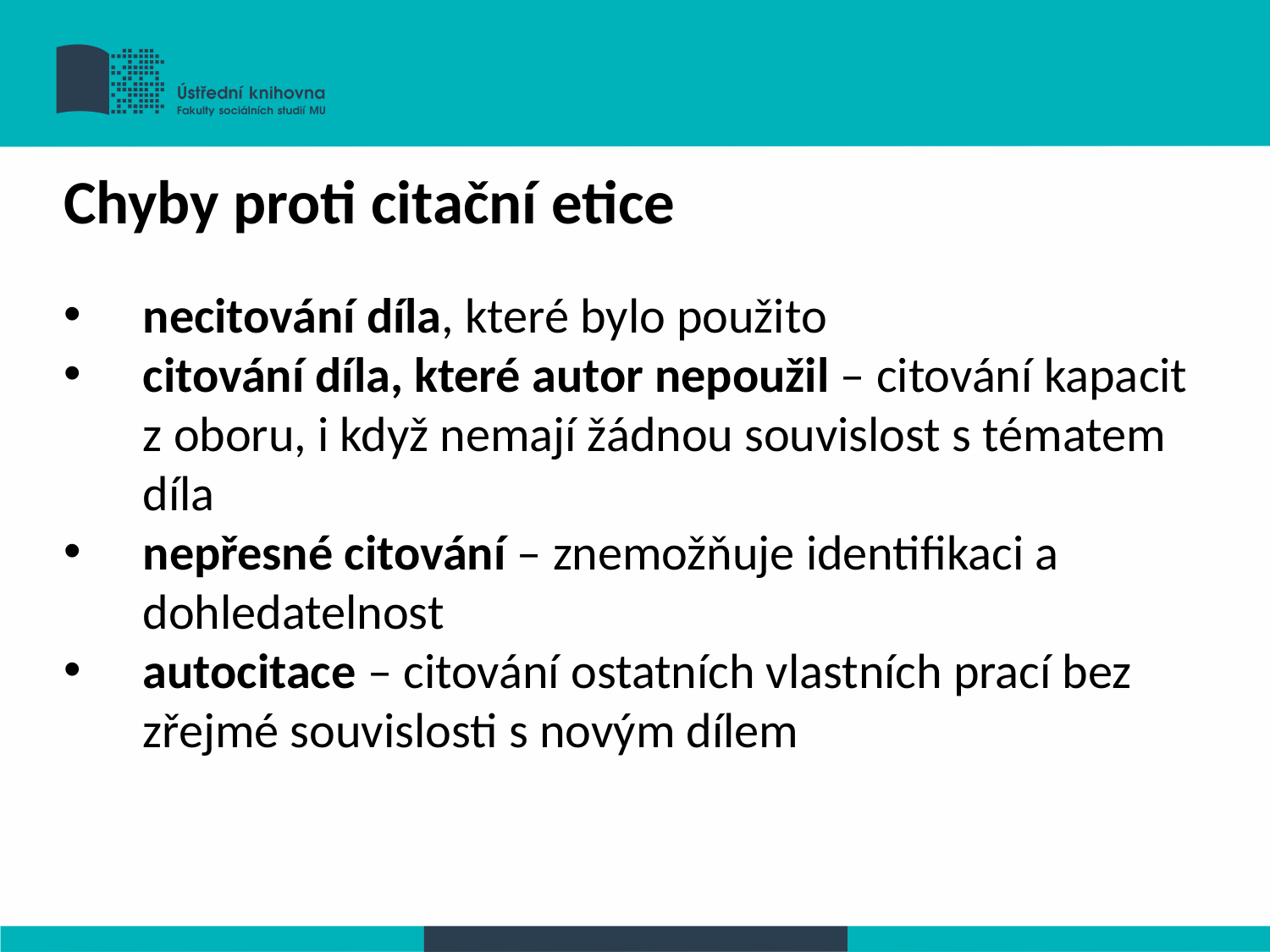

Chyby proti citační etice

necitování díla, které bylo použito
citování díla, které autor nepoužil – citování kapacit z oboru, i když nemají žádnou souvislost s tématem díla
nepřesné citování – znemožňuje identifikaci a dohledatelnost
autocitace – citování ostatních vlastních prací bez zřejmé souvislosti s novým dílem